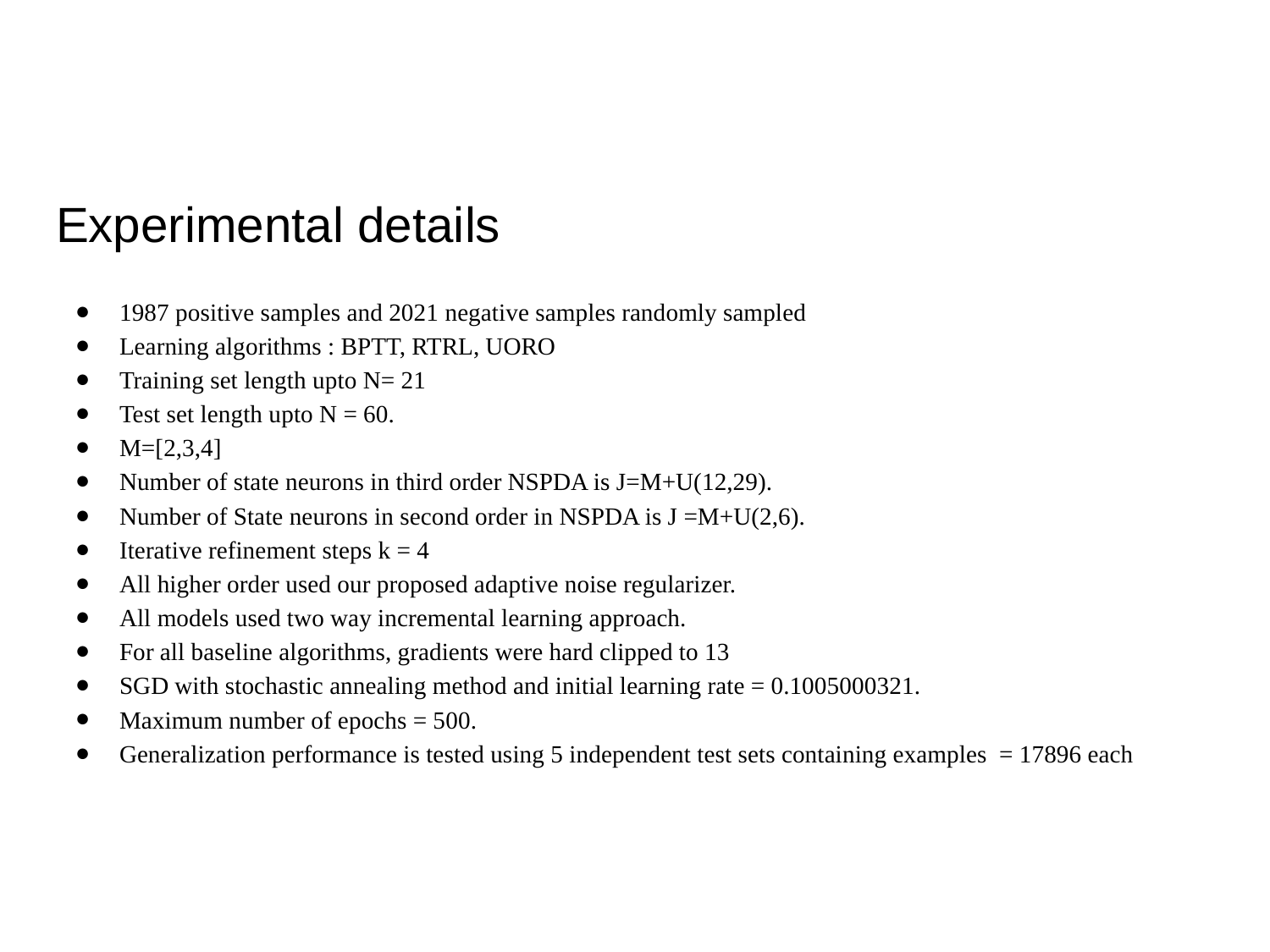

# Experimental details
1987 positive samples and 2021 negative samples randomly sampled
Learning algorithms : BPTT, RTRL, UORO
Training set length upto N= 21
Test set length upto N = 60.
M=[2,3,4]
Number of state neurons in third order NSPDA is J=M+U(12,29).
Number of State neurons in second order in NSPDA is J =M+U(2,6).
Iterative refinement steps k = 4
All higher order used our proposed adaptive noise regularizer.
All models used two way incremental learning approach.
For all baseline algorithms, gradients were hard clipped to 13
SGD with stochastic annealing method and initial learning rate = 0.1005000321.
Maximum number of epochs = 500.
Generalization performance is tested using 5 independent test sets containing examples  = 17896 each